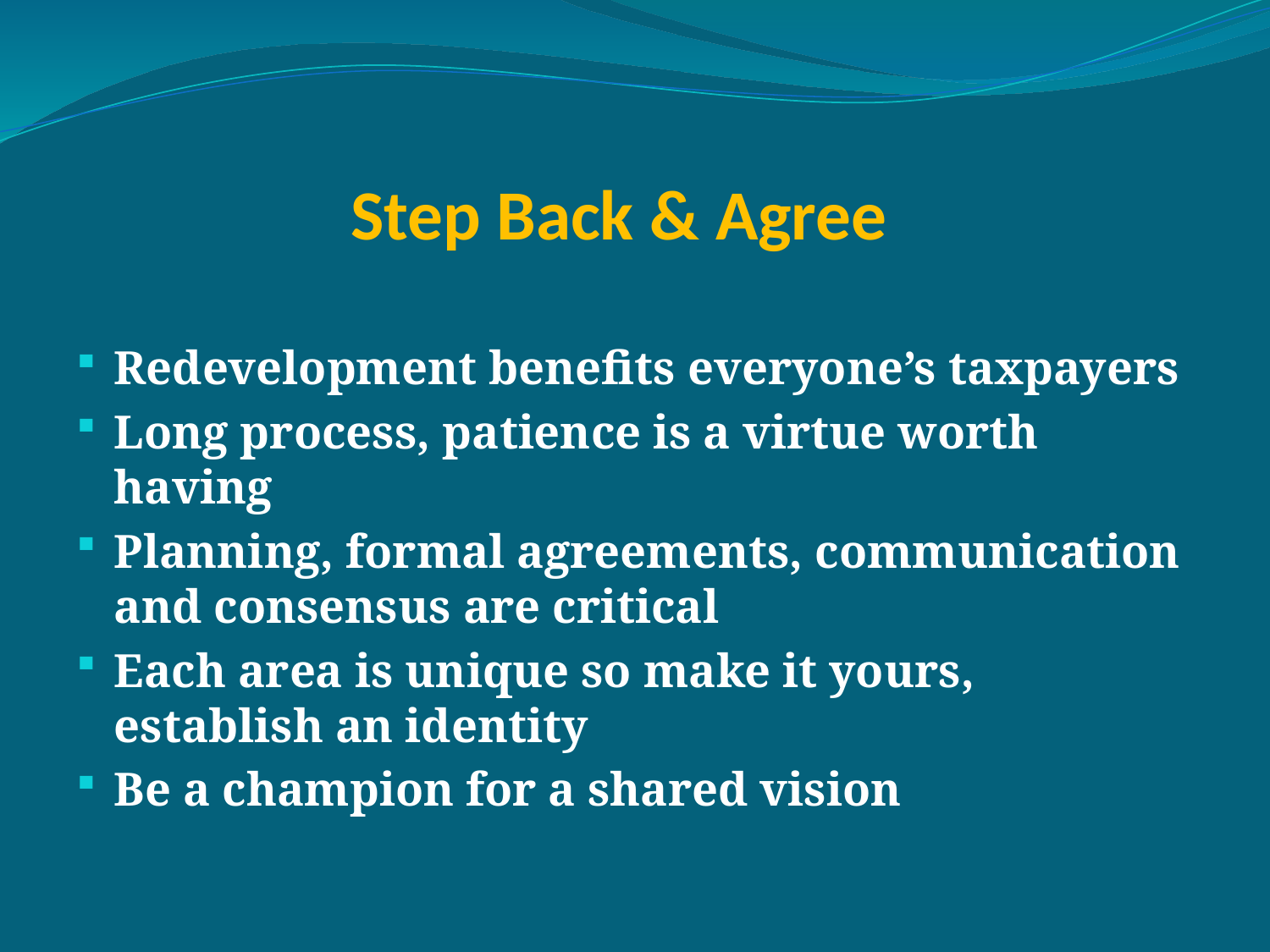

# Step Back & Agree

Redevelopment benefits everyone’s taxpayers
Long process, patience is a virtue worth having
Planning, formal agreements, communication and consensus are critical
Each area is unique so make it yours, establish an identity
Be a champion for a shared vision